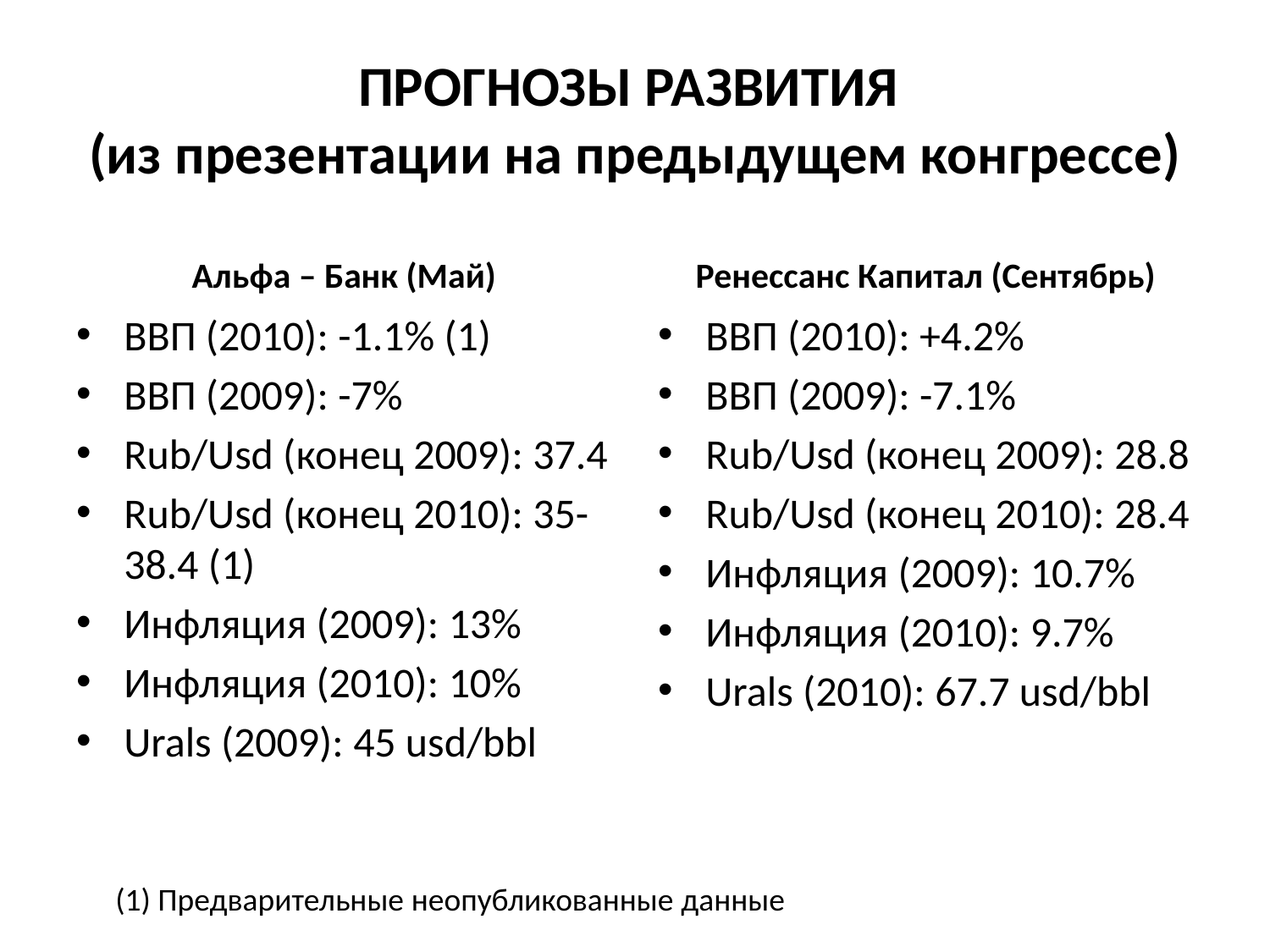

# ПРОГНОЗЫ РАЗВИТИЯ (из презентации на предыдущем конгрессе)
Альфа – Банк (Май)
Ренессанс Капитал (Сентябрь)
ВВП (2010): -1.1% (1)
ВВП (2009): -7%
Rub/Usd (конец 2009): 37.4
Rub/Usd (конец 2010): 35-38.4 (1)
Инфляция (2009): 13%
Инфляция (2010): 10%
Urals (2009): 45 usd/bbl

ВВП (2010): +4.2%
ВВП (2009): -7.1%
Rub/Usd (конец 2009): 28.8
Rub/Usd (конец 2010): 28.4
Инфляция (2009): 10.7%
Инфляция (2010): 9.7%
Urals (2010): 67.7 usd/bbl

(1) Предварительные неопубликованные данные